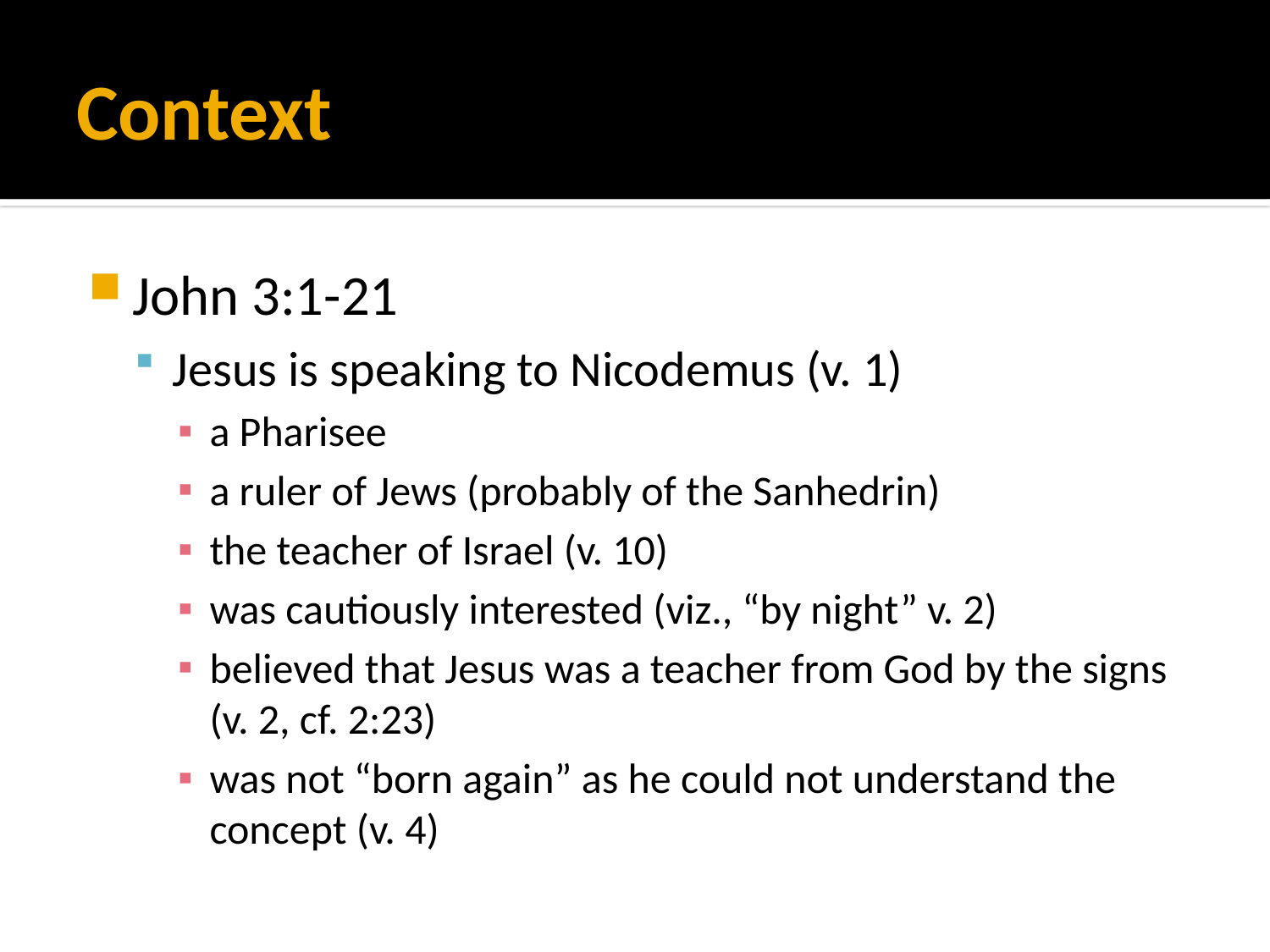

# Context
John 3:1-21
Jesus is speaking to Nicodemus (v. 1)
a Pharisee
a ruler of Jews (probably of the Sanhedrin)
the teacher of Israel (v. 10)
was cautiously interested (viz., “by night” v. 2)
believed that Jesus was a teacher from God by the signs (v. 2, cf. 2:23)
was not “born again” as he could not understand the concept (v. 4)